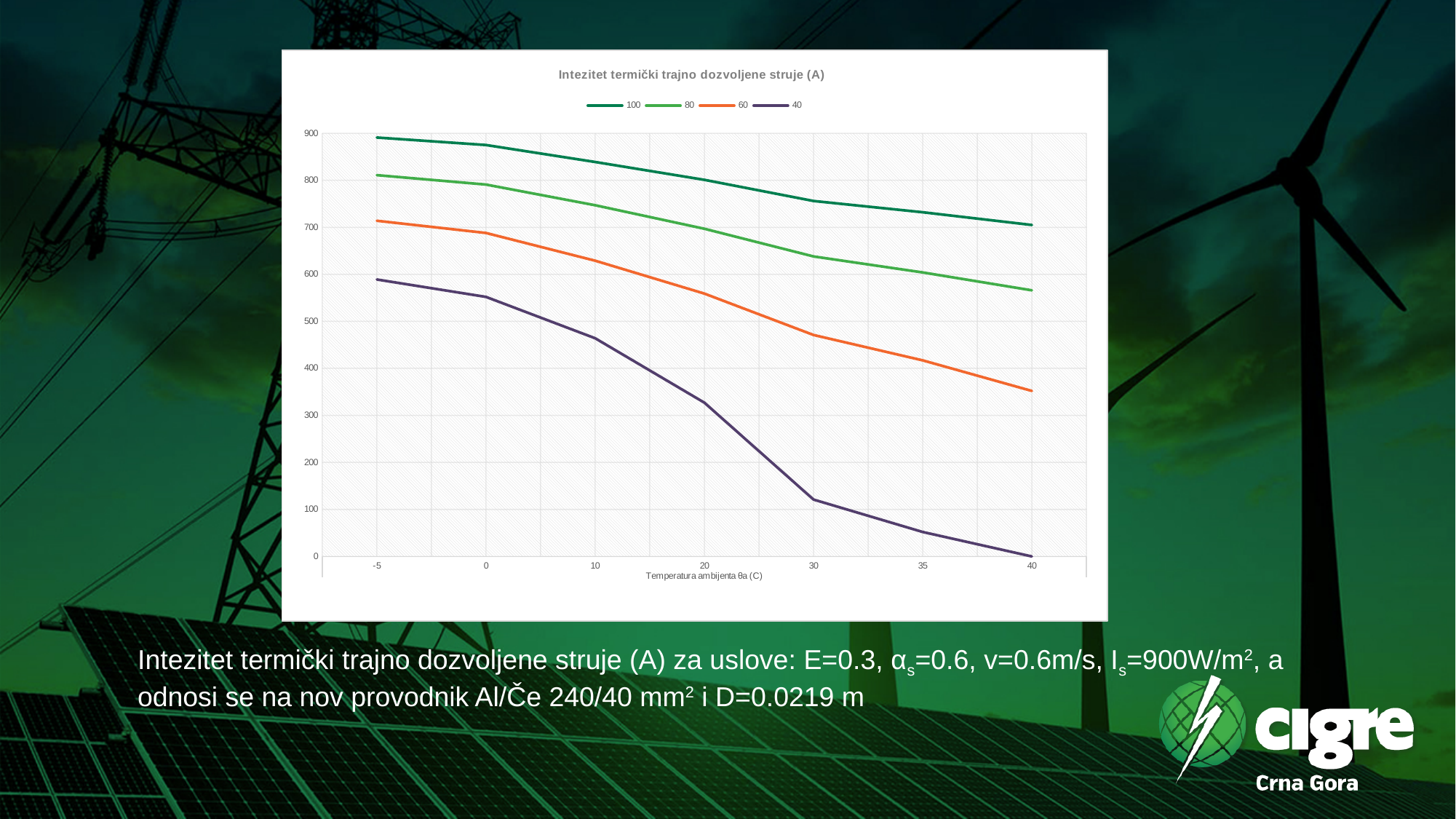

### Chart: Intezitet termički trajno dozvoljene struje (A)

| Category | 100 | 80 | 60 | 40 |
|---|---|---|---|---|
| -5 | 891.0 | 811.0 | 714.0 | 589.0 |
| 0 | 875.0 | 791.0 | 688.0 | 552.0 |
| 10 | 839.0 | 747.0 | 629.0 | 464.0 |
| 20 | 801.0 | 697.0 | 559.0 | 327.0 |
| 30 | 756.0 | 638.0 | 471.0 | 121.0 |
| 35 | 732.0 | 604.0 | 417.0 | 52.0 |
| 40 | 705.0 | 566.0 | 352.0 | 0.0 |
Intezitet termički trajno dozvoljene struje (A) za uslove: E=0.3, αs=0.6, v=0.6m/s, Is=900W/m2, a odnosi se na nov provodnik Al/Če 240/40 mm2 i D=0.0219 m